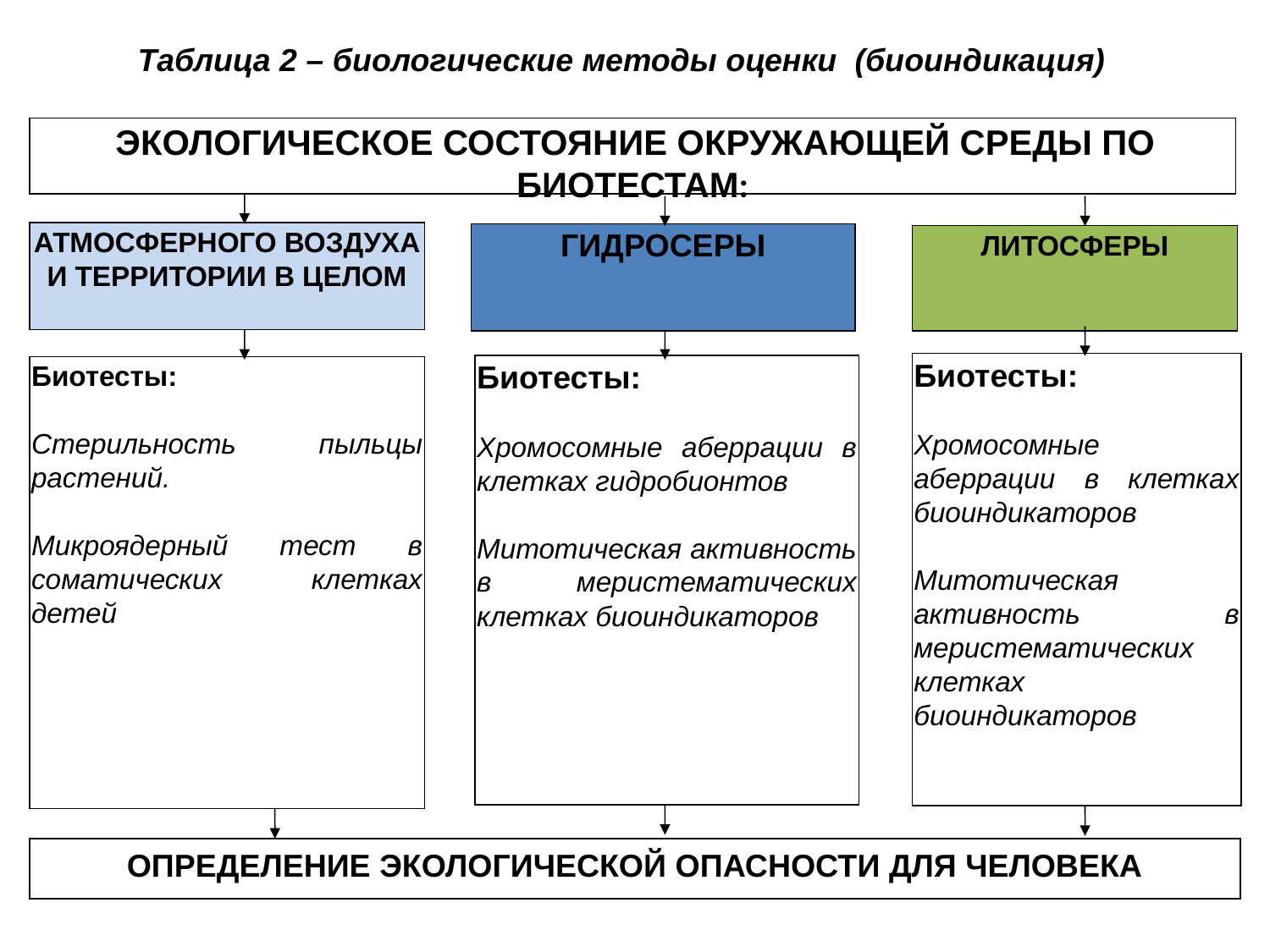

Таблица 2 – биологические методы оценки  (биоиндикация)
 ЭКОЛОГИЧЕСКОЕ СОСТОЯНИЕ ОКРУЖАЮЩЕЙ СРЕДЫ ПО БИОТЕСТАМ:

АТМОСФЕРНОГО ВОЗДУХА И ТЕРРИТОРИИ В ЦЕЛОМ
ГИДРОСЕРЫ

ЛИТОСФЕРЫ

Биотесты:

Хромосомные аберрации в клетках биоиндикаторов

Митотическая активность в меристематических клетках биоиндикаторов

Биотесты:

Хромосомные аберрации в клетках гидробионтов

Митотическая активность в меристематических клетках биоиндикаторов

Биотесты:

Стерильность пыльцы растений.

Микроядерный тест в соматических клетках детей

ОПРЕДЕЛЕНИЕ ЭКОЛОГИЧЕСКОЙ ОПАСНОСТИ ДЛЯ ЧЕЛОВЕКА